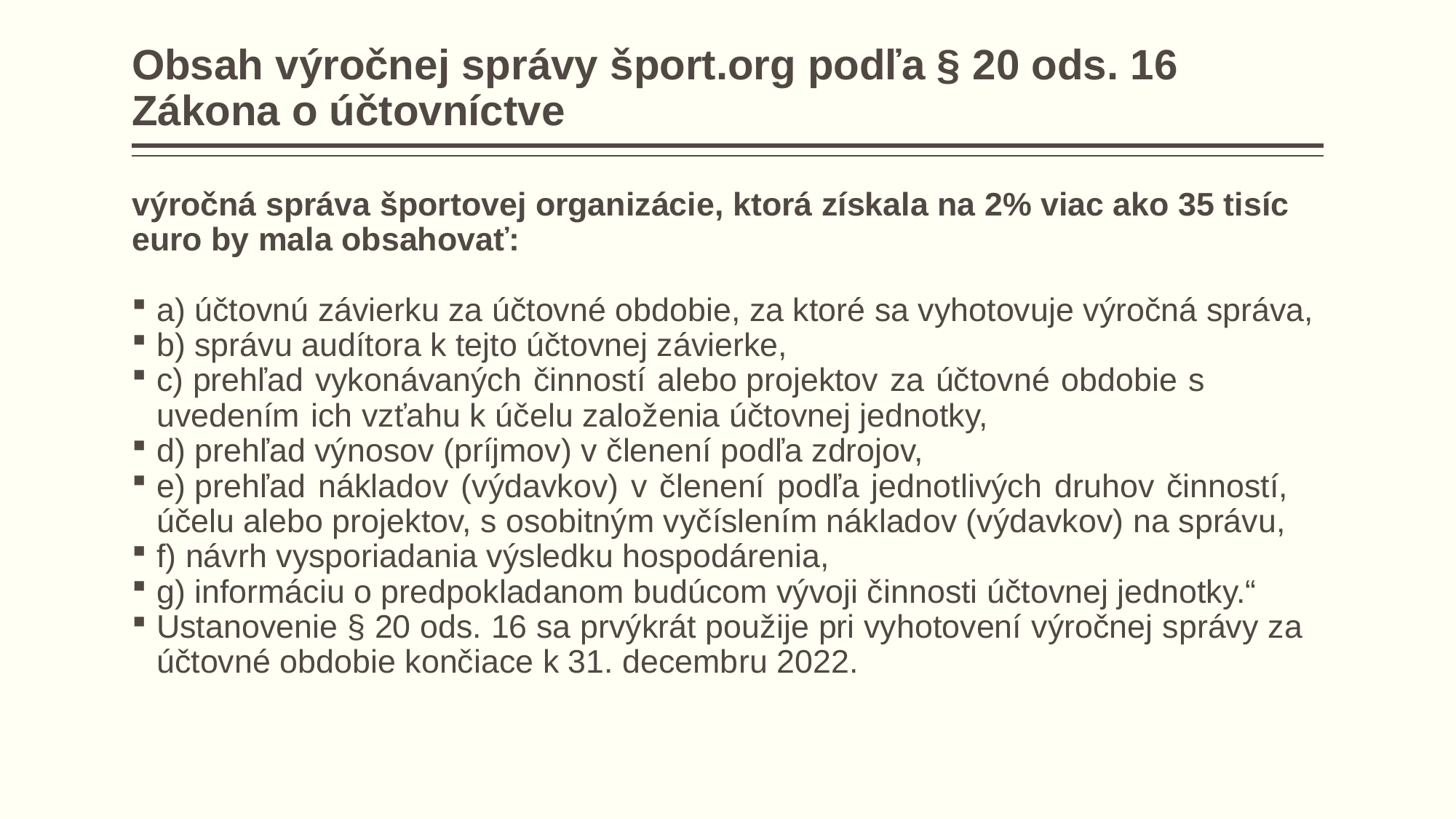

# Obsah výročnej správy šport.org podľa § 20 ods. 16 Zákona o účtovníctve
výročná správa športovej organizácie, ktorá získala na 2% viac ako 35 tisíc euro by mala obsahovať:

a) účtovnú závierku za účtovné obdobie, za ktoré sa vyhotovuje výročná správa,
b) správu audítora k tejto účtovnej závierke,
c) prehľad vykonávaných činností alebo projektov za účtovné obdobie s uvedením ich vzťahu k účelu založenia účtovnej jednotky,
d) prehľad výnosov (príjmov) v členení podľa zdrojov,
e) prehľad nákladov (výdavkov) v členení podľa jednotlivých druhov činností, účelu alebo projektov, s osobitným vyčíslením nákladov (výdavkov) na správu,
f) návrh vysporiadania výsledku hospodárenia,
g) informáciu o predpokladanom budúcom vývoji činnosti účtovnej jednotky.“
Ustanovenie § 20 ods. 16 sa prvýkrát použije pri vyhotovení výročnej správy za účtovné obdobie končiace k 31. decembru 2022.